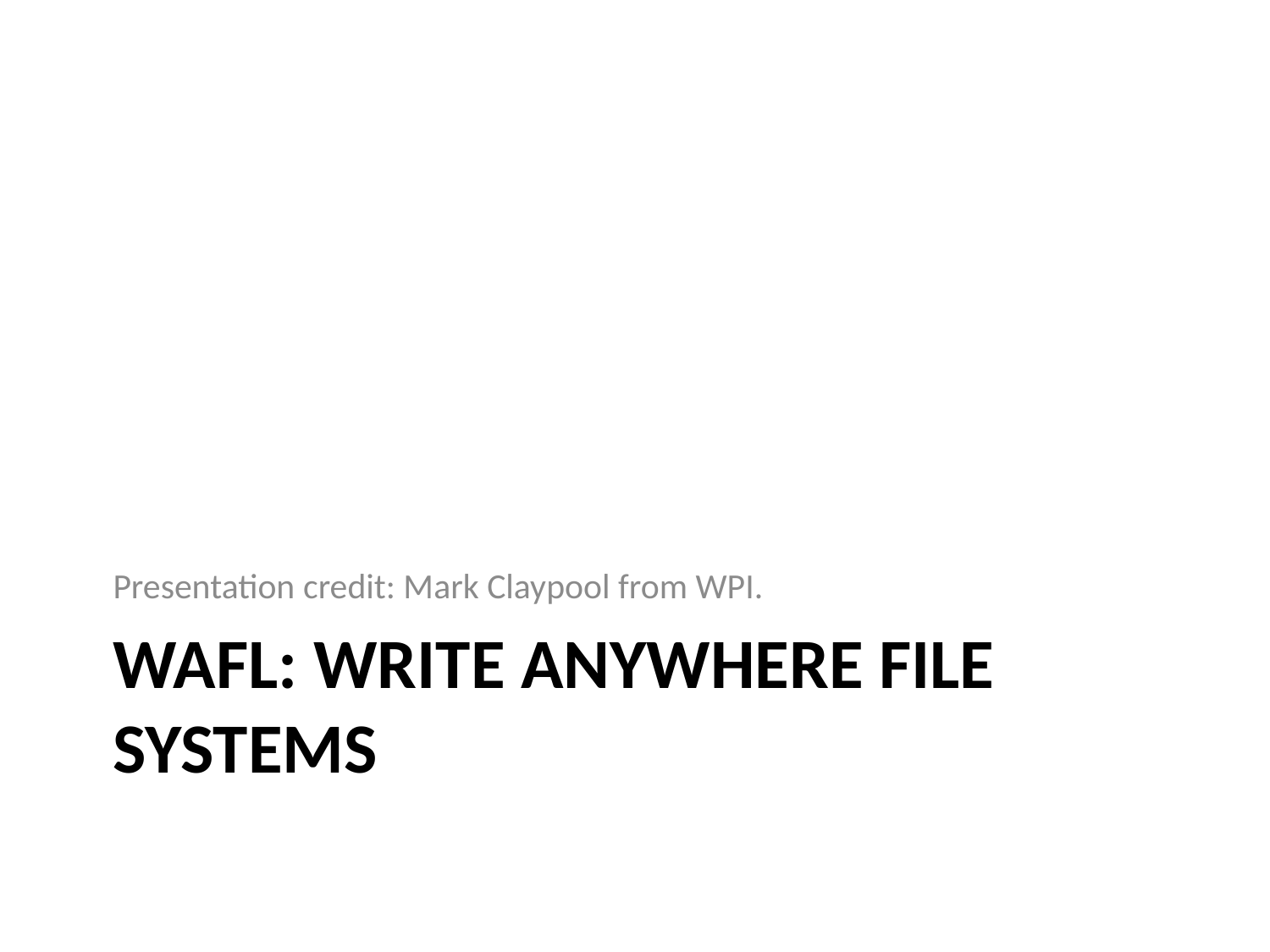

Presentation credit: Mark Claypool from WPI.
# WAFL: Write anywhere File Systems